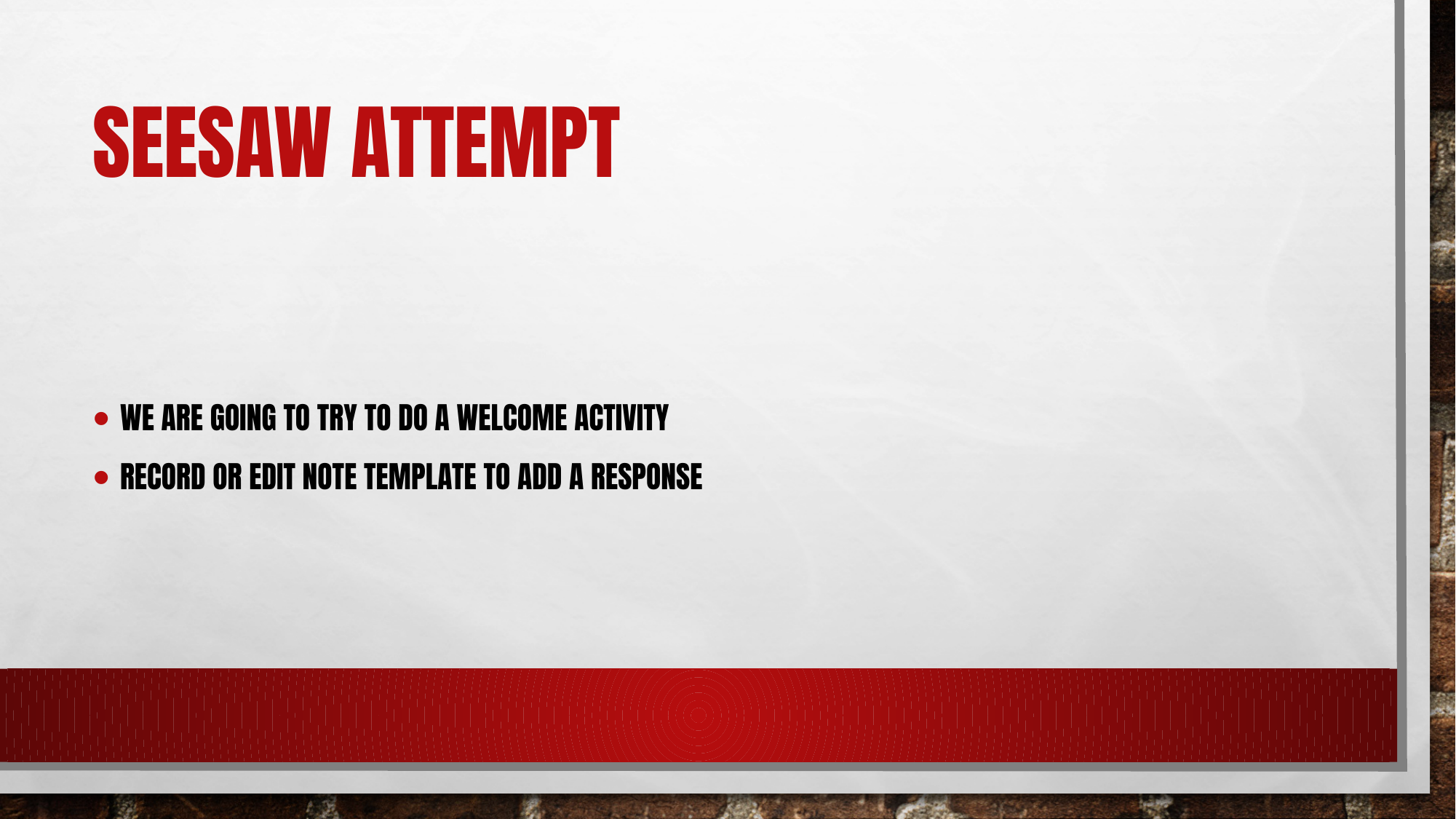

# Seesaw attempt
We are going to try to do a welcome activity
Record or edit note template to add a response